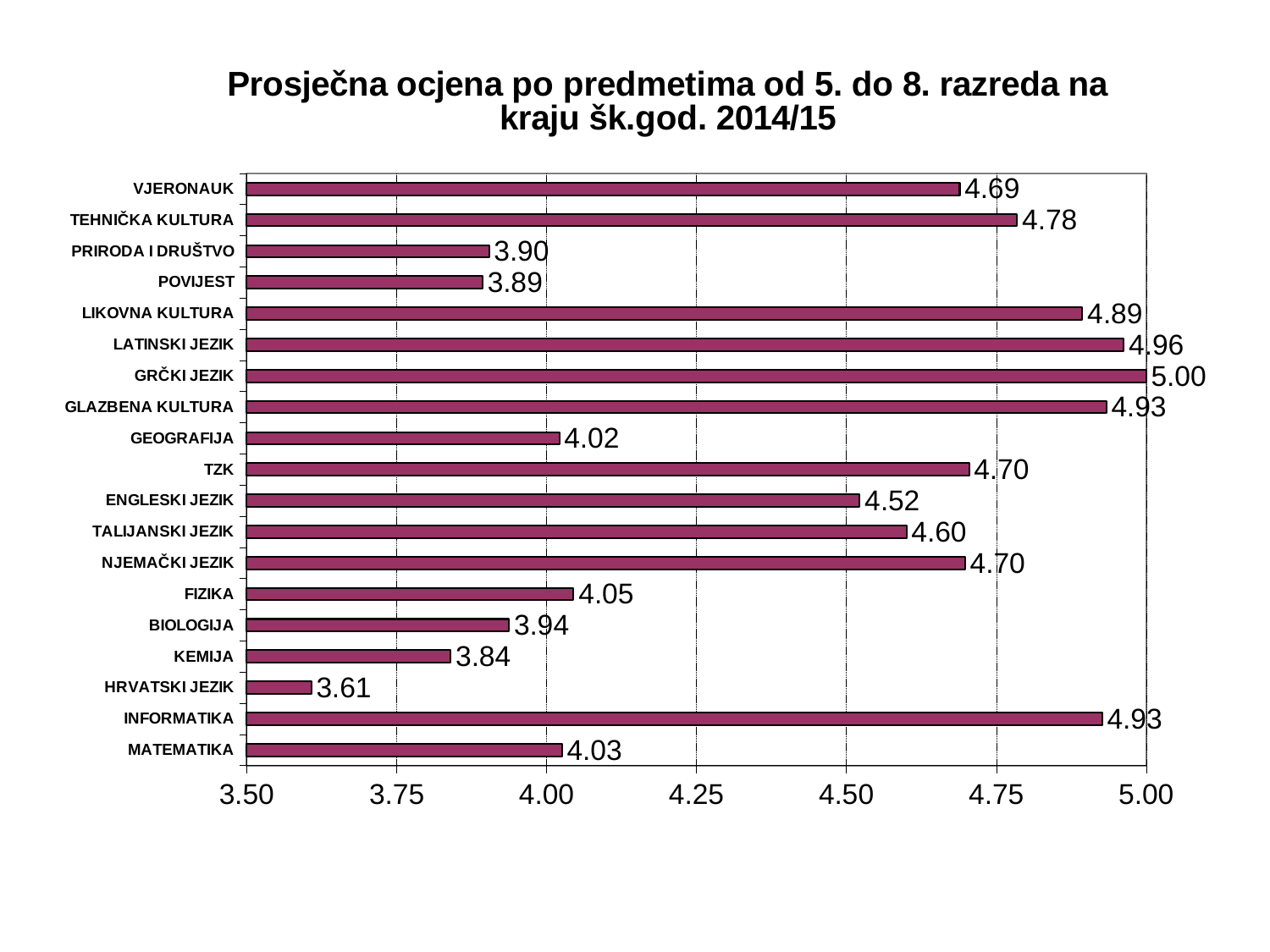

#

### Chart:

| Category |  |
|---|---|
| MATEMATIKA | 4.0255555555555524 |
| INFORMATIKA | 4.926666666666668 |
| HRVATSKI JEZIK | 3.6077777777777804 |
| KEMIJA | 3.84 |
| BIOLOGIJA | 3.9375000000000004 |
| FIZIKA | 4.044999999999998 |
| NJEMAČKI JEZIK | 4.697777777777776 |
| TALIJANSKI JEZIK | 4.6 |
| ENGLESKI JEZIK | 4.522222222222222 |
| TZK | 4.704444444444444 |
| GEOGRAFIJA | 4.021111111111111 |
| GLAZBENA KULTURA | 4.933333333333337 |
| GRČKI JEZIK | 5.0 |
| LATINSKI JEZIK | 4.9624999999999995 |
| LIKOVNA KULTURA | 4.893333333333335 |
| POVIJEST | 3.893333333333334 |
| PRIRODA I DRUŠTVO | 3.904 |
| TEHNIČKA KULTURA | 4.784444444444445 |
| VJERONAUK | 4.688888888888887 |